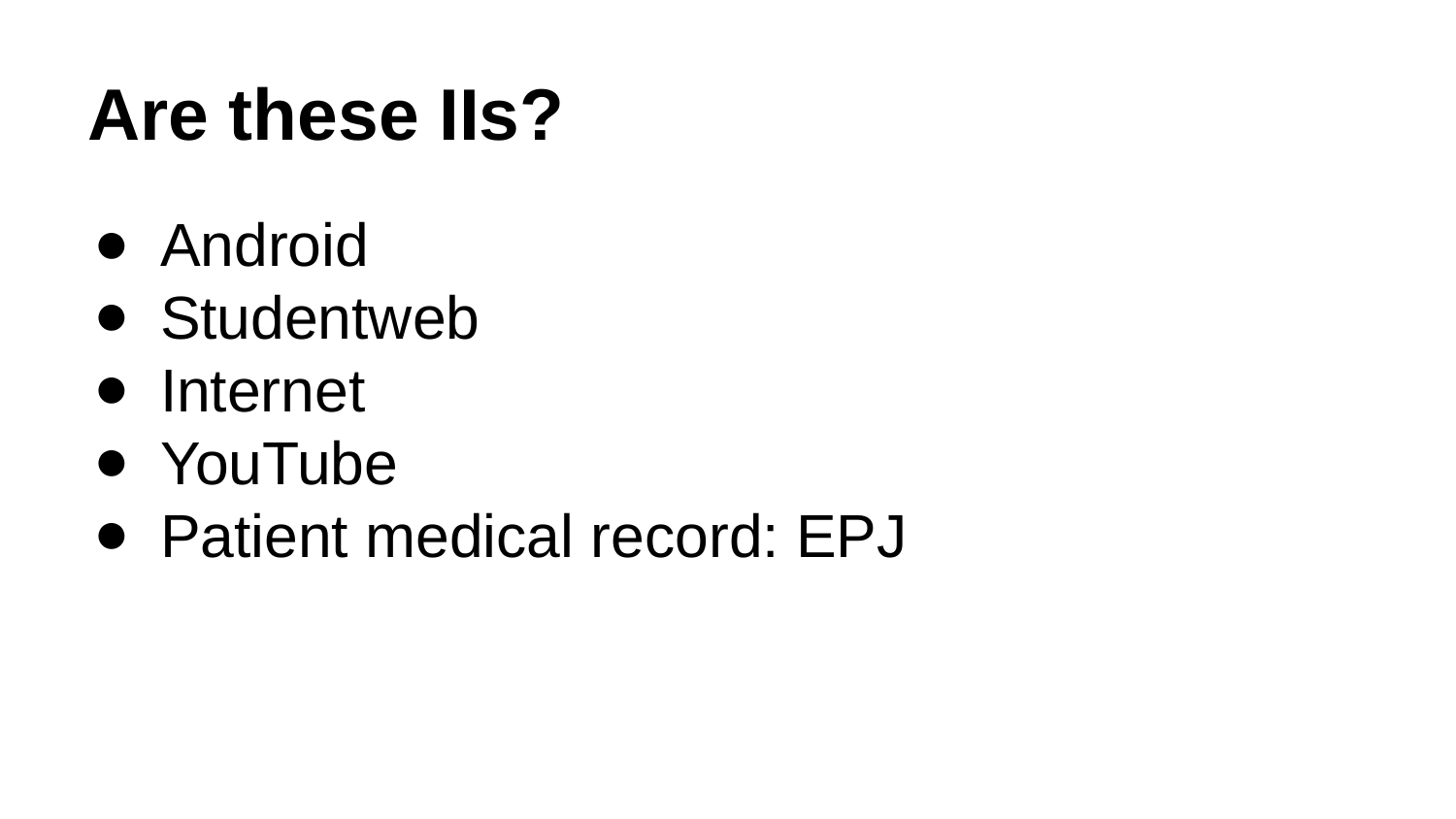

# Are these IIs?
Android
Studentweb
Internet
YouTube
Patient medical record: EPJ